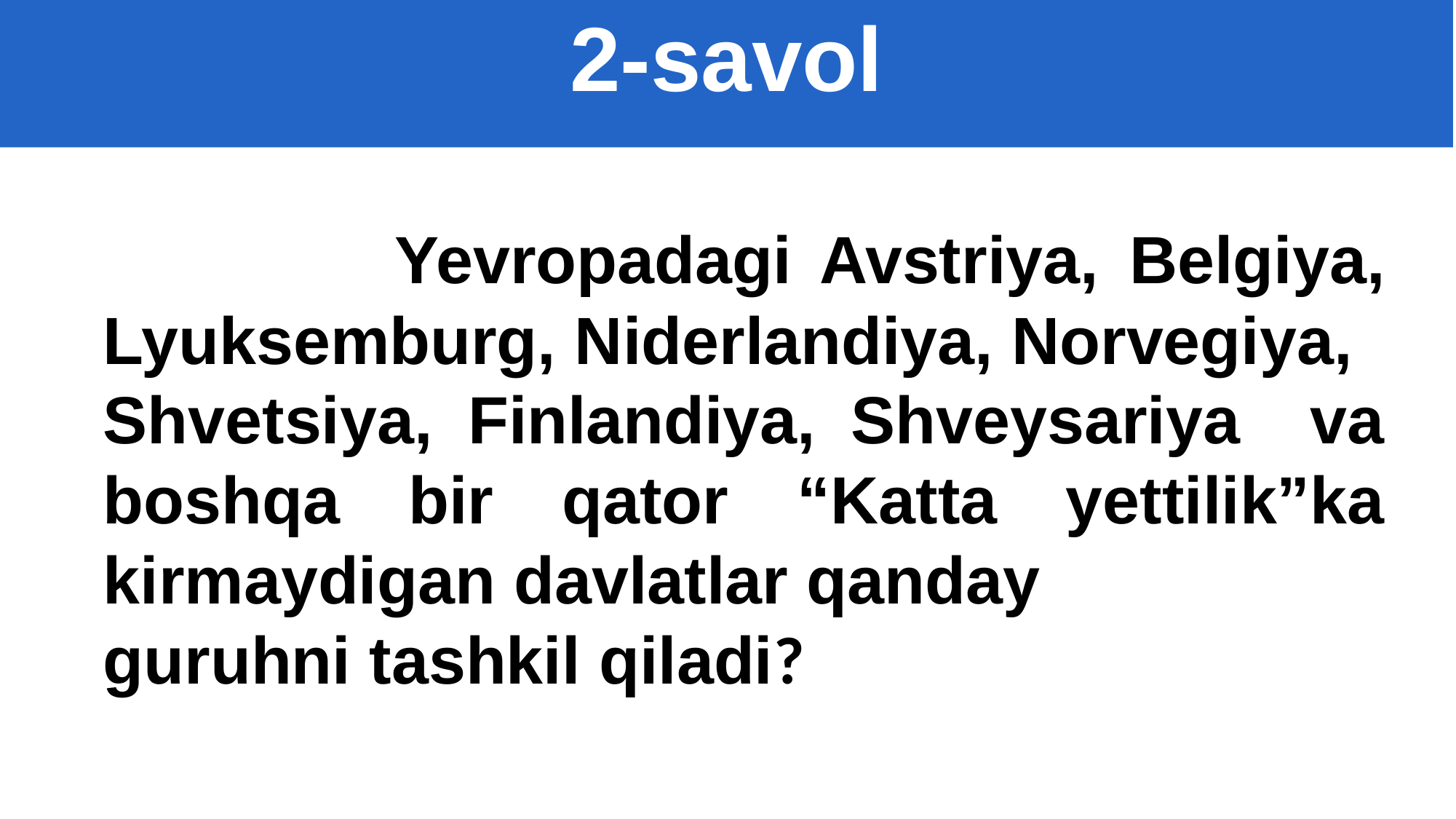

2-savol
          Yevropadagi Avstriya, Belgiya, Lyuksemburg, Niderlandiya, Norvegiya,
Shvetsiya, Finlandiya, Shveysariya  va boshqa bir qator “Katta yettilik”ka kirmaydigan davlatlar qanday
guruhni tashkil qiladi?